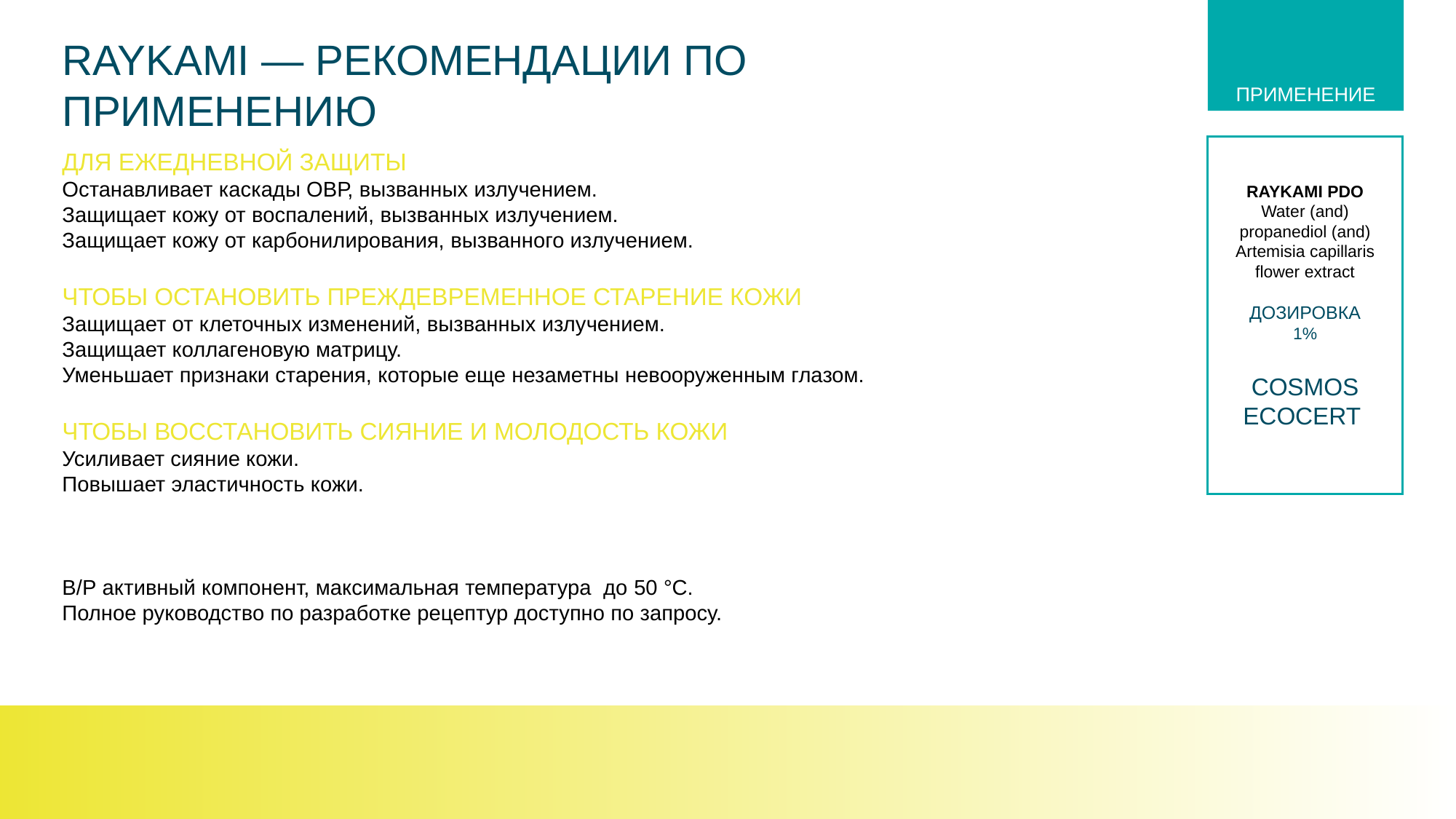

ПРИМЕНЕНИЕ
RAYKAMI — РЕКОМЕНДАЦИИ ПО
ПРИМЕНЕНИЮ
INCI

RAYKAMI PDO
Water (and) propanediol (and) Artemisia capillaris flower extract

ДОЗИРОВКА
1%

COSMOS ECOCERT

ДЛЯ ЕЖЕДНЕВНОЙ ЗАЩИТЫ
Останавливает каскады ОВР, вызванных излучением.
Защищает кожу от воспалений, вызванных излучением.
Защищает кожу от карбонилирования, вызванного излучением.

ЧТОБЫ ОСТАНОВИТЬ ПРЕЖДЕВРЕМЕННОЕ СТАРЕНИЕ КОЖИ
Защищает от клеточных изменений, вызванных излучением.
Защищает коллагеновую матрицу.
Уменьшает признаки старения, которые еще незаметны невооруженным глазом.
ЧТОБЫ ВОССТАНОВИТЬ СИЯНИЕ И МОЛОДОСТЬ КОЖИ
Усиливает сияние кожи.
Повышает эластичность кожи.
РЕККОМЕНДАЦИИ ПО РЕЦЕПТУРЕ
В/Р активный компонент, максимальная температура  до 50 °C.
Полное руководство по разработке рецептур доступно по запросу.